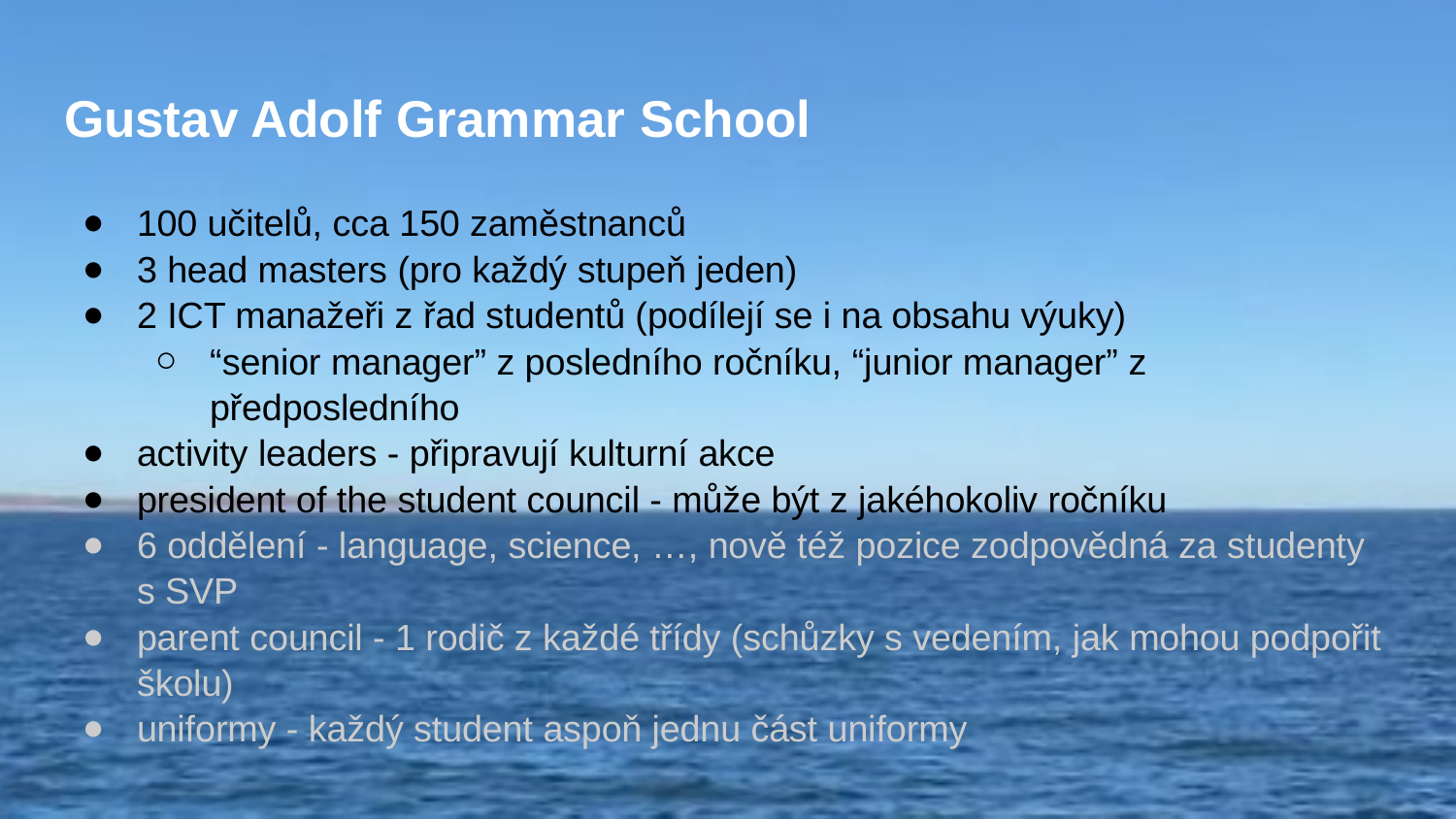

# Gustav Adolf Grammar School
100 učitelů, cca 150 zaměstnanců
3 head masters (pro každý stupeň jeden)
2 ICT manažeři z řad studentů (podílejí se i na obsahu výuky)
“senior manager” z posledního ročníku, “junior manager” z předposledního
activity leaders - připravují kulturní akce
president of the student council - může být z jakéhokoliv ročníku
6 oddělení - language, science, …, nově též pozice zodpovědná za studenty s SVP
parent council - 1 rodič z každé třídy (schůzky s vedením, jak mohou podpořit školu)
uniformy - každý student aspoň jednu část uniformy